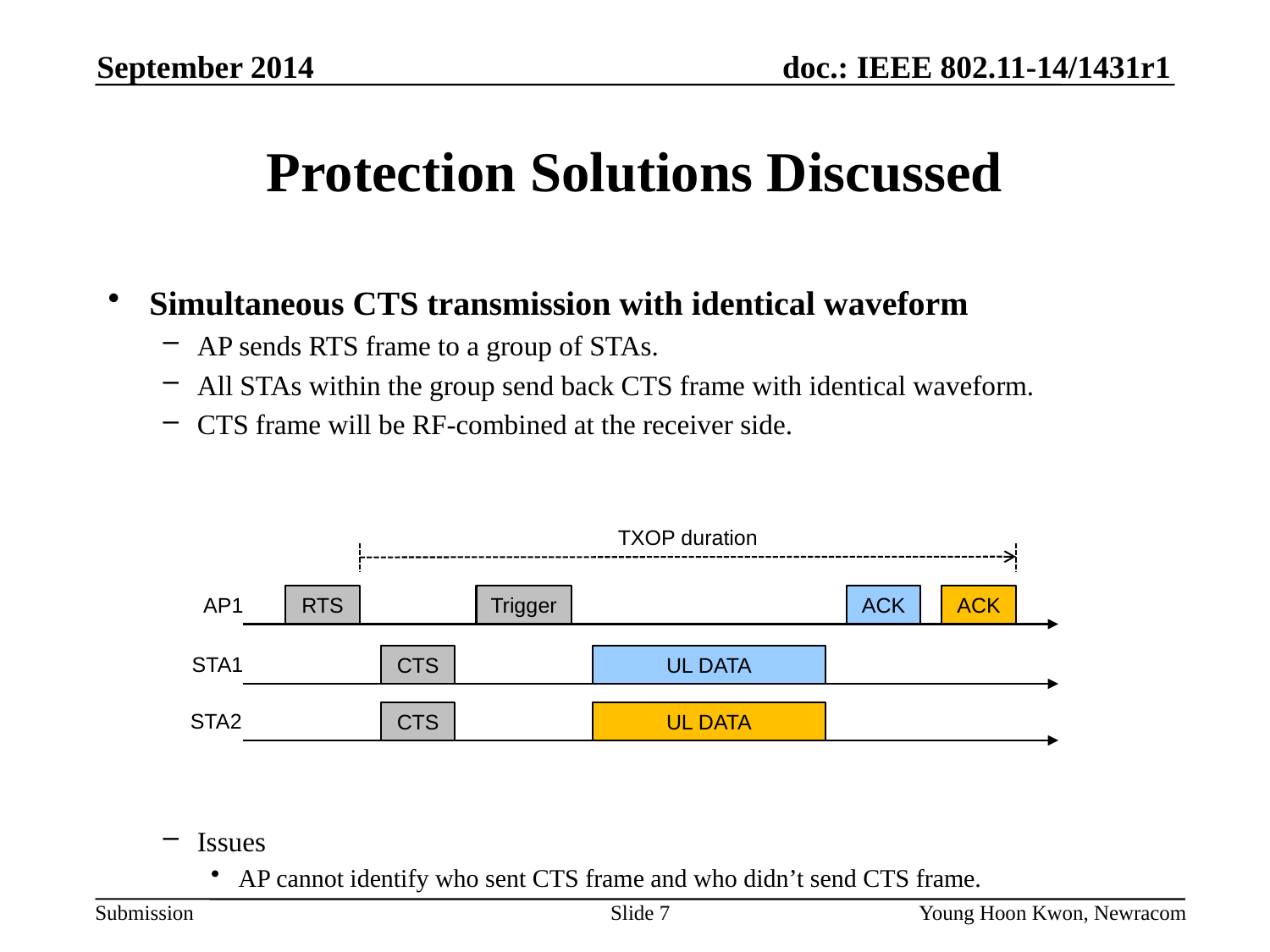

September 2014
# Protection Solutions Discussed
Simultaneous CTS transmission with identical waveform
AP sends RTS frame to a group of STAs.
All STAs within the group send back CTS frame with identical waveform.
CTS frame will be RF-combined at the receiver side.

Issues
AP cannot identify who sent CTS frame and who didn’t send CTS frame.
TXOP duration
AP1
RTS
Trigger
ACK
ACK
STA1
CTS
UL DATA
STA2
CTS
UL DATA
Slide 7
Young Hoon Kwon, Newracom